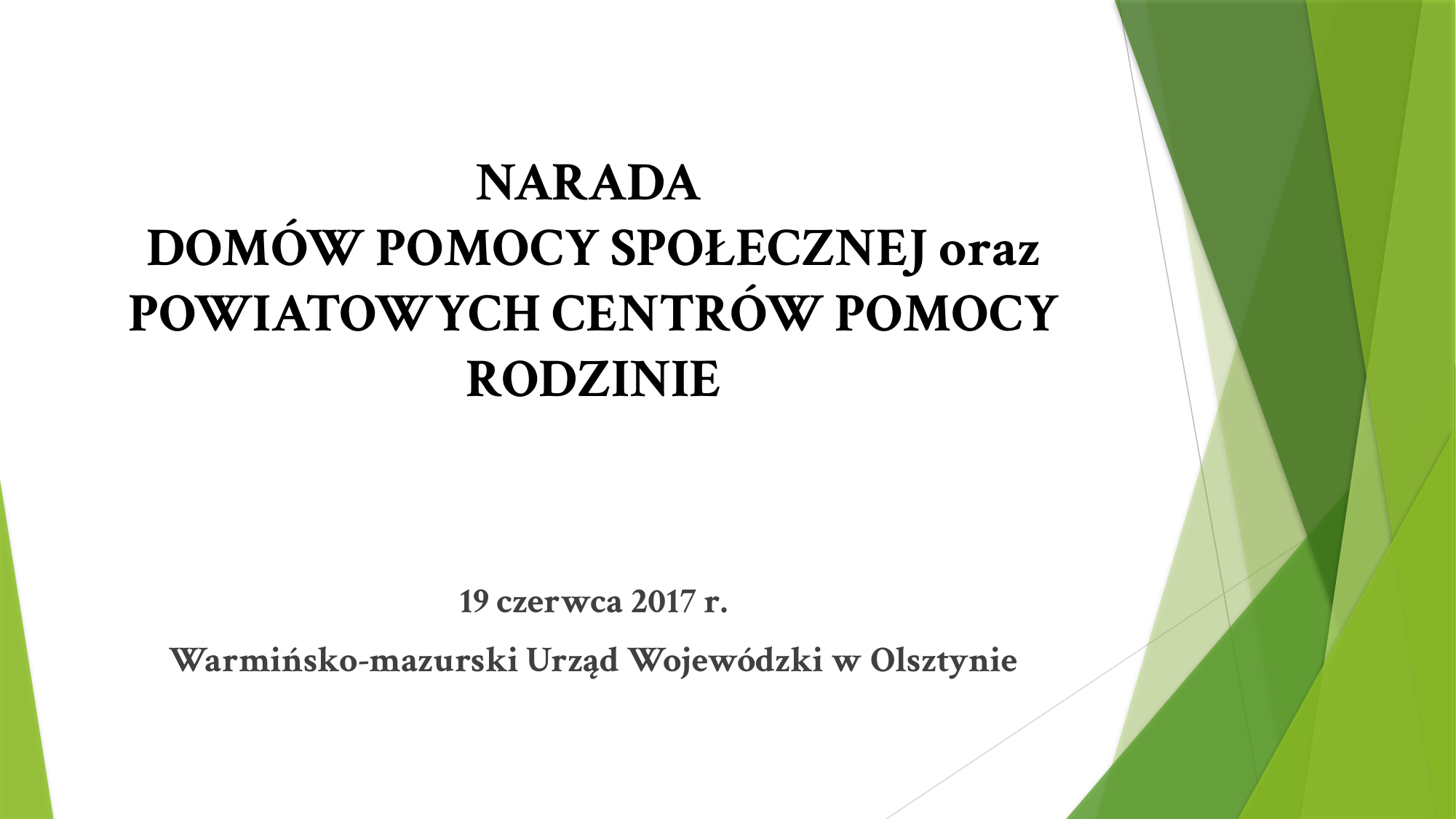

# NARADA DOMÓW POMOCY SPOŁECZNEJ oraz POWIATOWYCH CENTRÓW POMOCY RODZINIE
19 czerwca 2017 r.
Warmińsko-mazurski Urząd Wojewódzki w Olsztynie